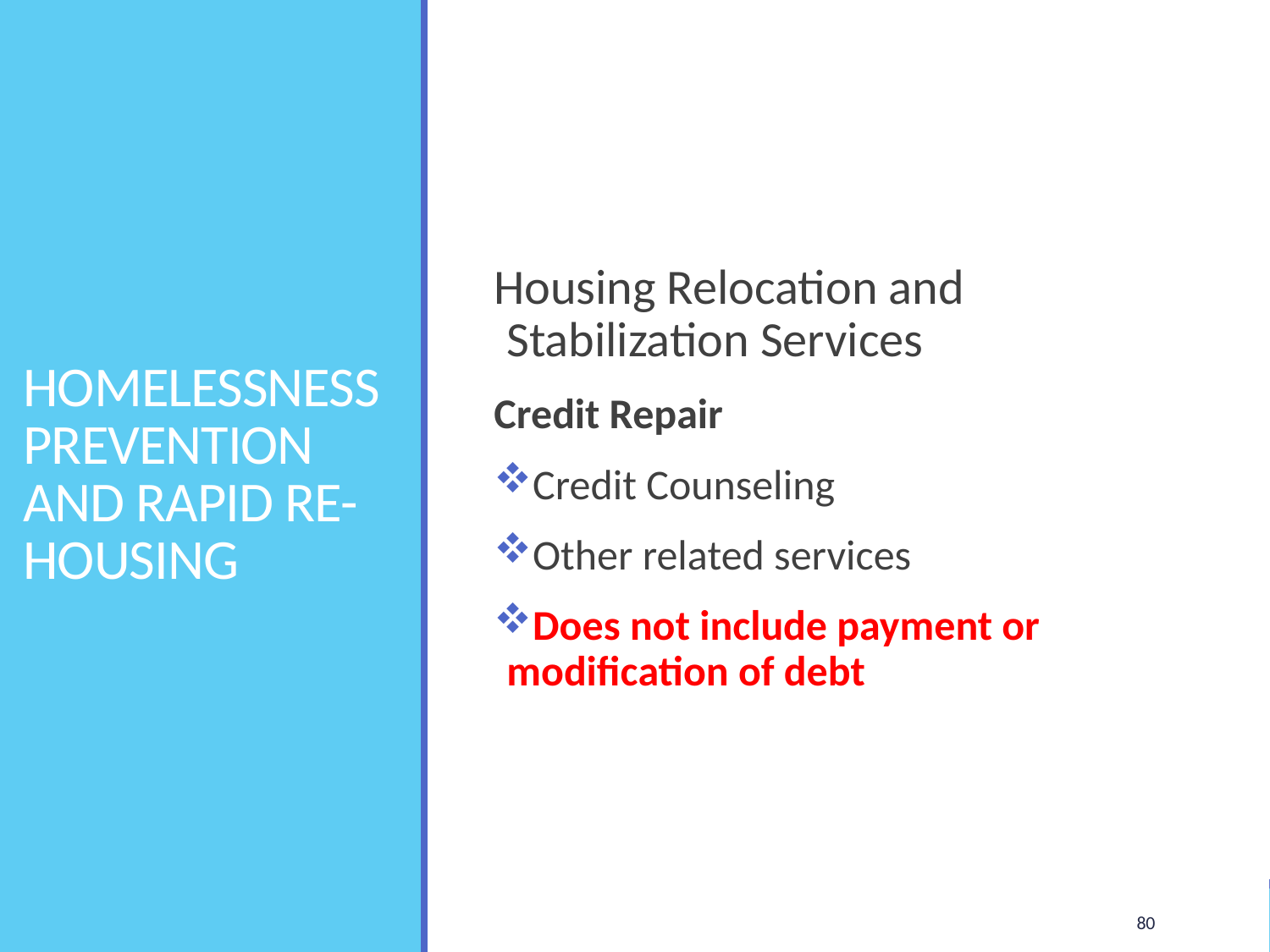

# HOMELESSNESS PREVENTION AND RAPID RE-HOUSING

Housing Relocation and Stabilization Services
Credit Repair
Credit Counseling
Other related services
Does not include payment or modification of debt

80